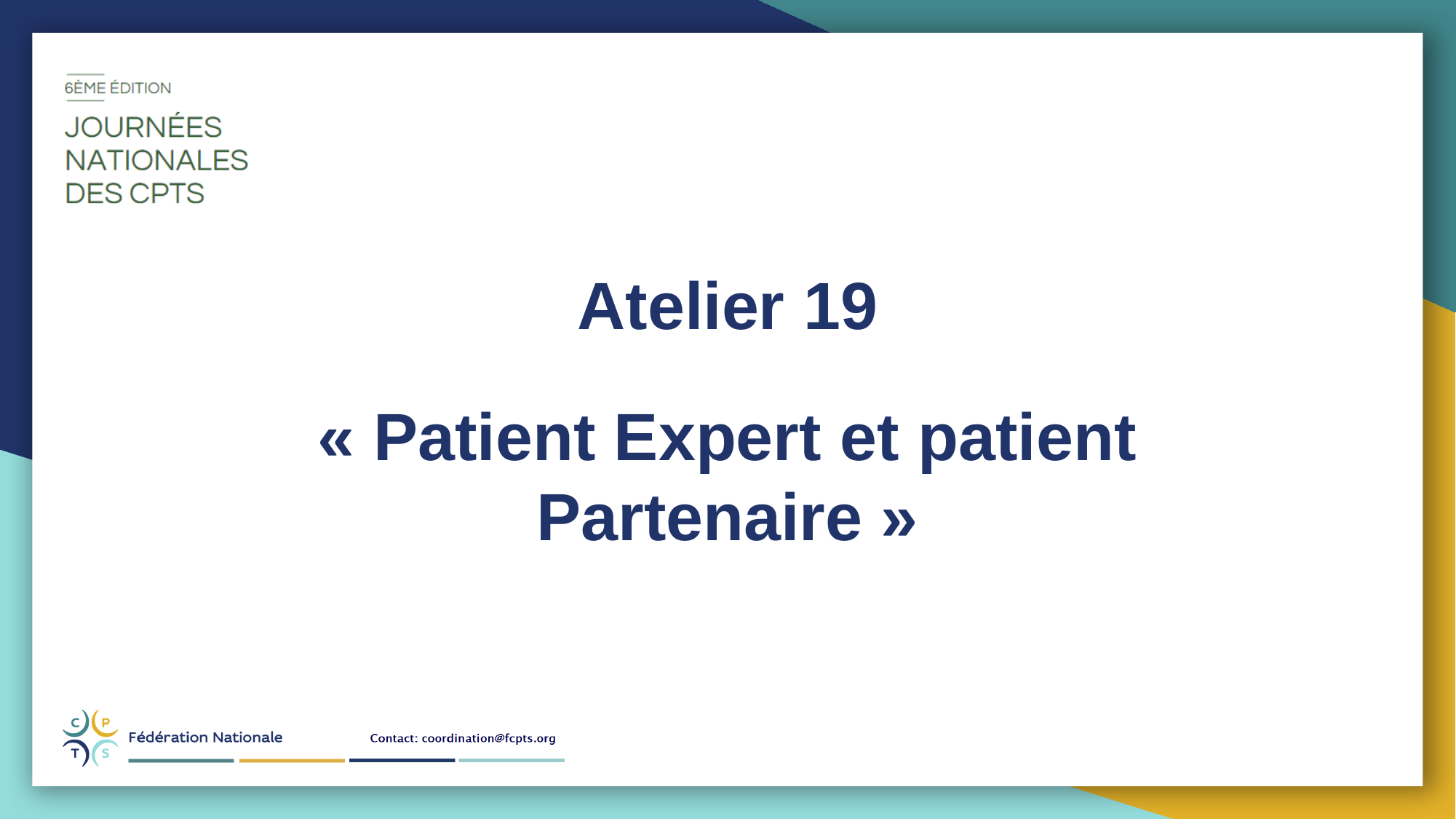

Atelier 19

« Patient Expert et patient Partenaire »